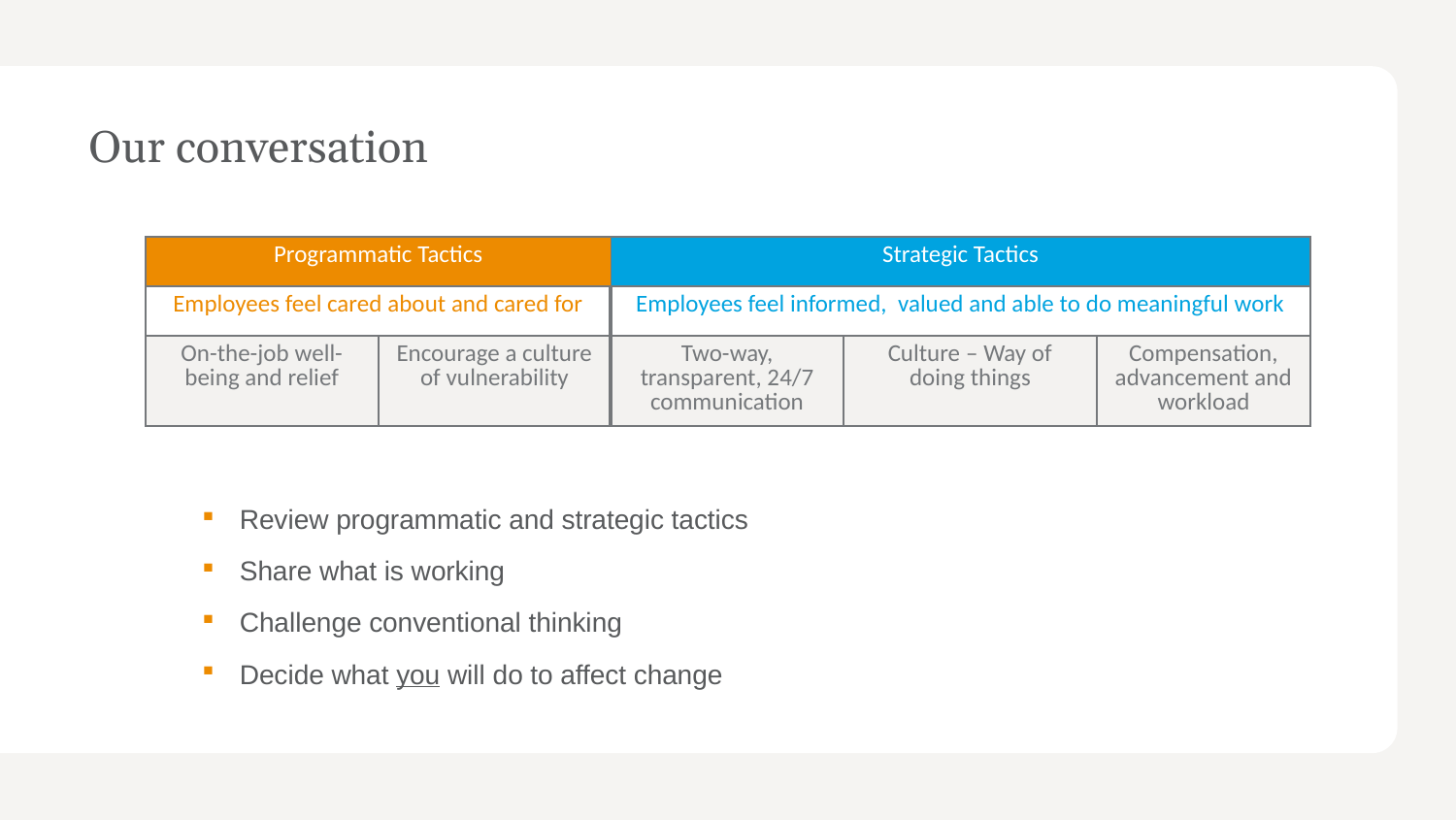

# Our conversation
| Programmatic Tactics |  | Strategic Tactics |  |  |
| --- | --- | --- | --- | --- |
| Employees feel cared about and cared for |  | Employees feel informed, valued and able to do meaningful work |  |  |
| On-the-job well-being and relief | Encourage a culture of vulnerability | Two-way, transparent, 24/7 communication | Culture – Way of doing things | Compensation, advancement and workload |
Review programmatic and strategic tactics
Share what is working
Challenge conventional thinking
Decide what you will do to affect change